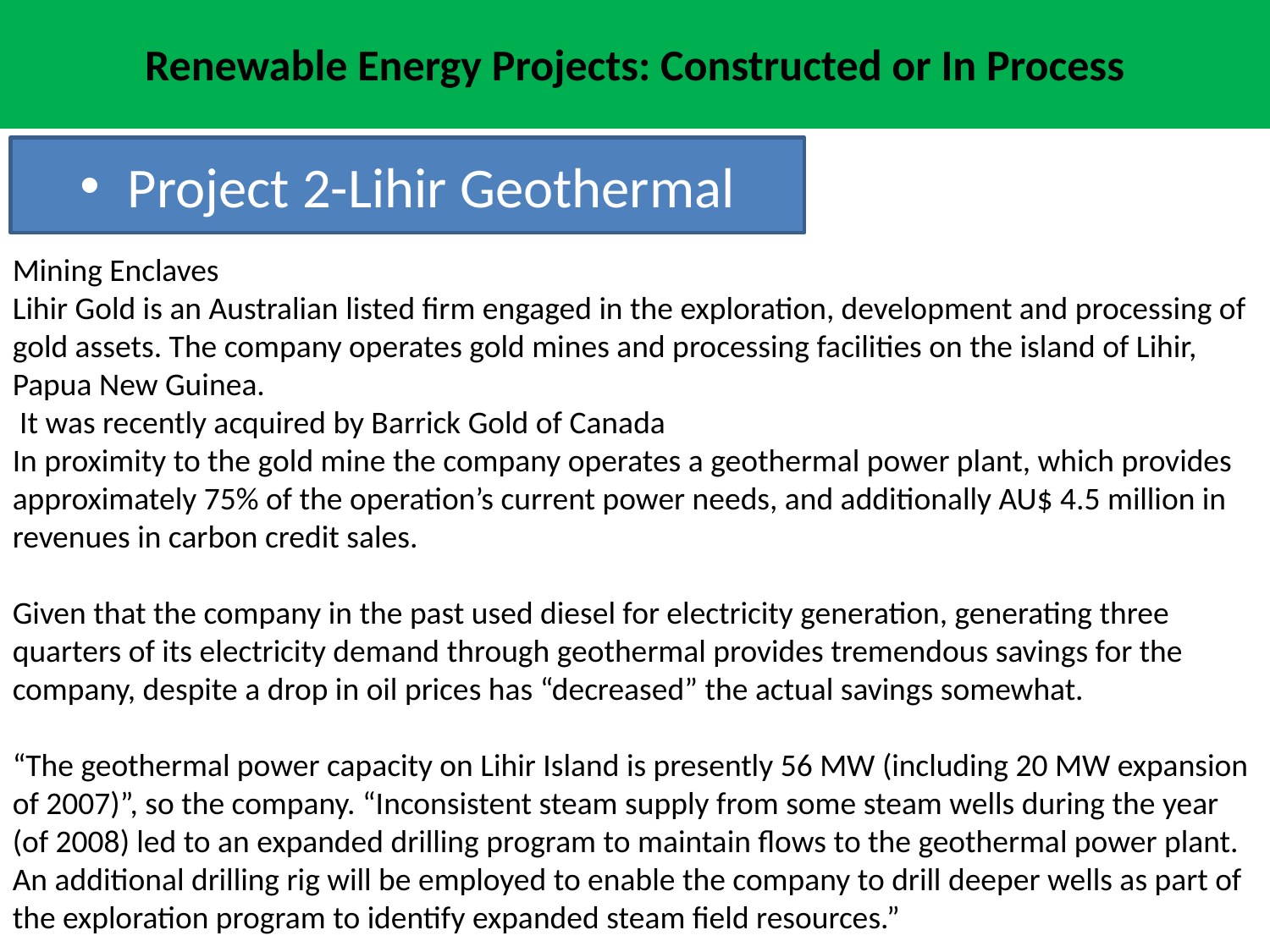

# Renewable Energy Projects: Constructed or In Process
Project 2-Lihir Geothermal
Mining Enclaves
Lihir Gold is an Australian listed firm engaged in the exploration, development and processing of gold assets. The company operates gold mines and processing facilities on the island of Lihir, Papua New Guinea.
 It was recently acquired by Barrick Gold of Canada
In proximity to the gold mine the company operates a geothermal power plant, which provides approximately 75% of the operation’s current power needs, and additionally AU$ 4.5 million in revenues in carbon credit sales.

Given that the company in the past used diesel for electricity generation, generating three quarters of its electricity demand through geothermal provides tremendous savings for the company, despite a drop in oil prices has “decreased” the actual savings somewhat.

“The geothermal power capacity on Lihir Island is presently 56 MW (including 20 MW expansion of 2007)”, so the company. “Inconsistent steam supply from some steam wells during the year (of 2008) led to an expanded drilling program to maintain flows to the geothermal power plant. An additional drilling rig will be employed to enable the company to drill deeper wells as part of the exploration program to identify expanded steam field resources.”